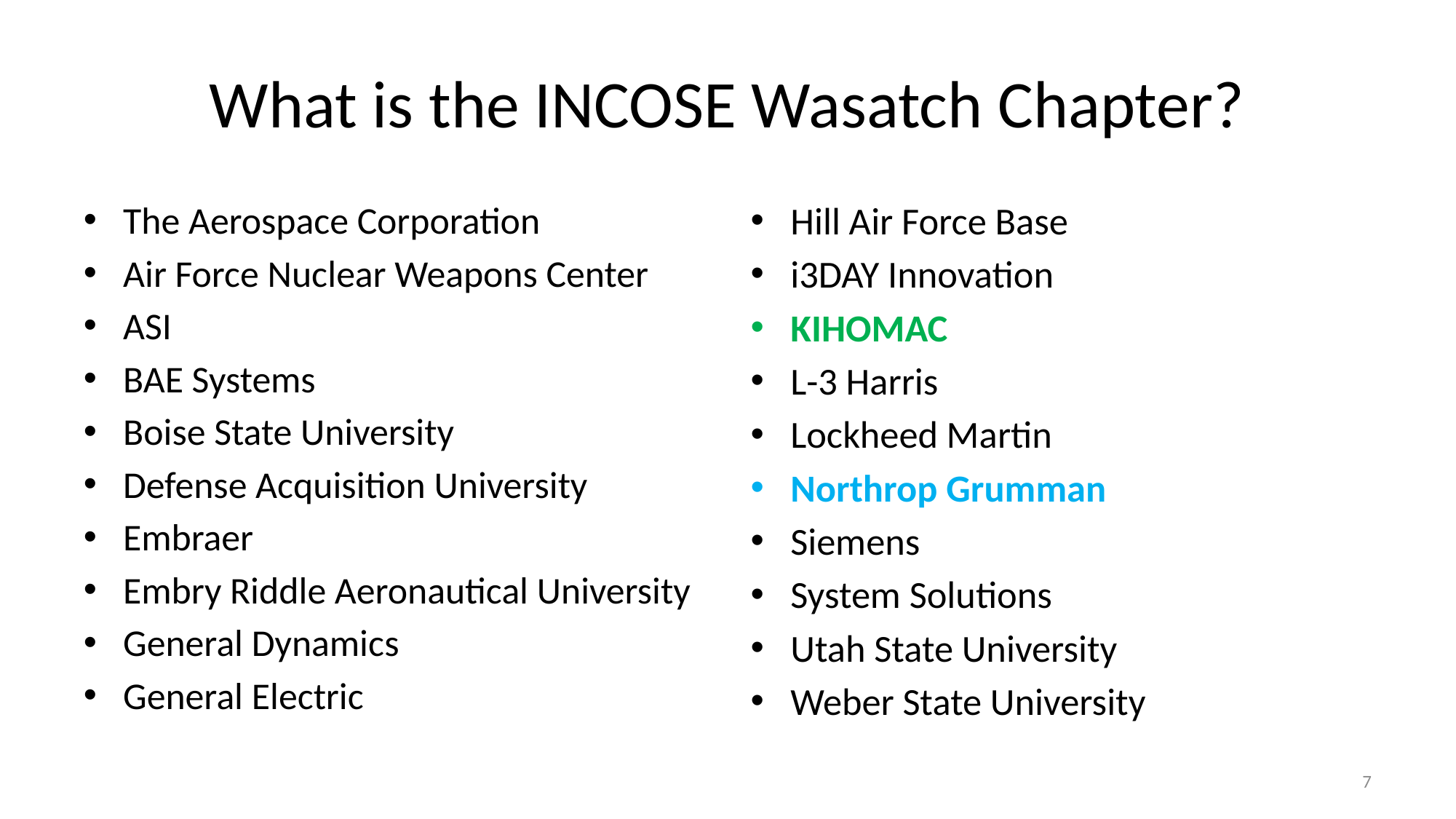

# What is the INCOSE Wasatch Chapter?
The Aerospace Corporation
Air Force Nuclear Weapons Center
ASI
BAE Systems
Boise State University
Defense Acquisition University
Embraer
Embry Riddle Aeronautical University
General Dynamics
General Electric
Hill Air Force Base
i3DAY Innovation
KIHOMAC
L-3 Harris
Lockheed Martin
Northrop Grumman
Siemens
System Solutions
Utah State University
Weber State University
7